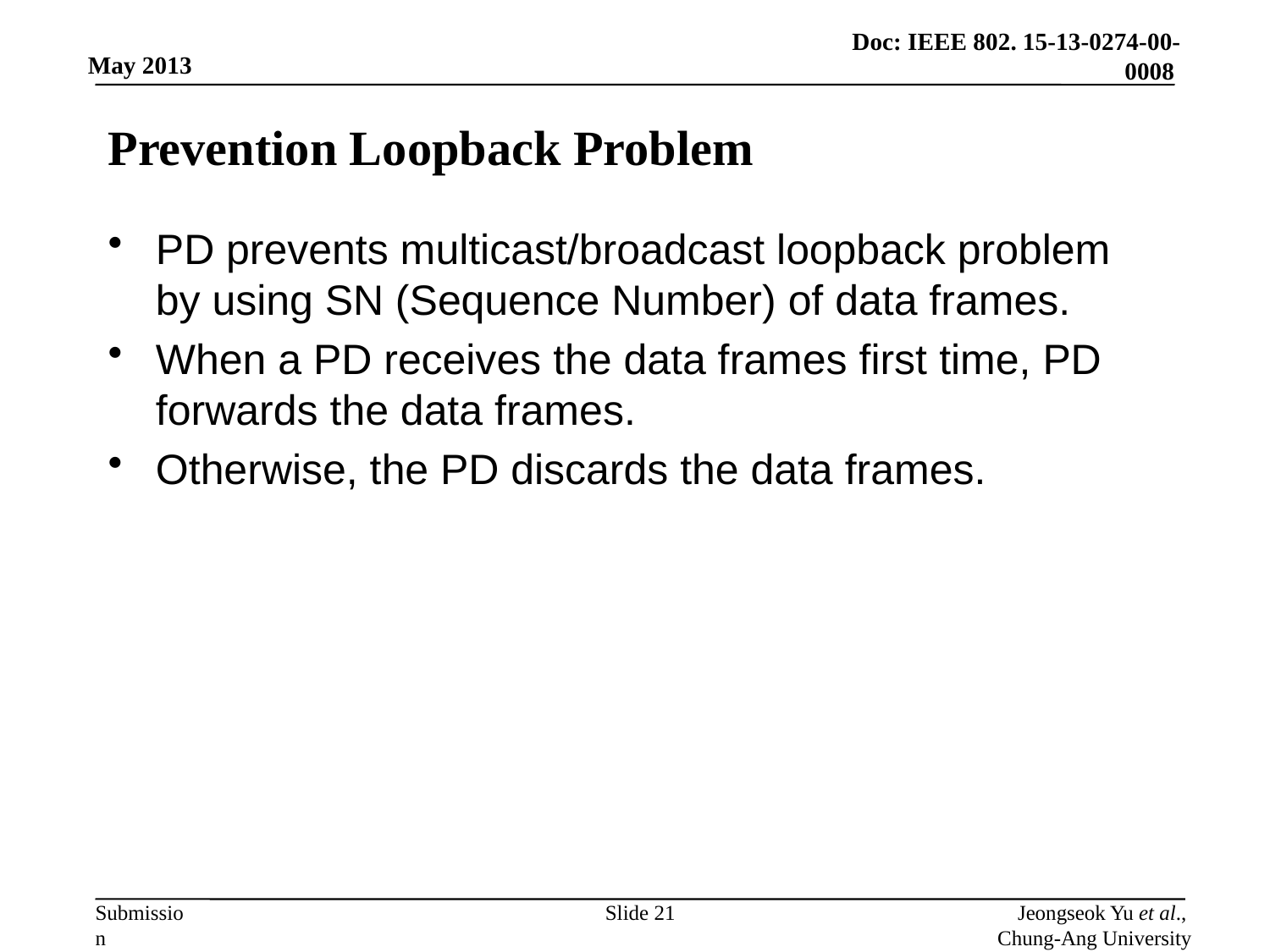

# Prevention Loopback Problem
PD prevents multicast/broadcast loopback problem by using SN (Sequence Number) of data frames.
When a PD receives the data frames first time, PD forwards the data frames.
Otherwise, the PD discards the data frames.

Slide 21